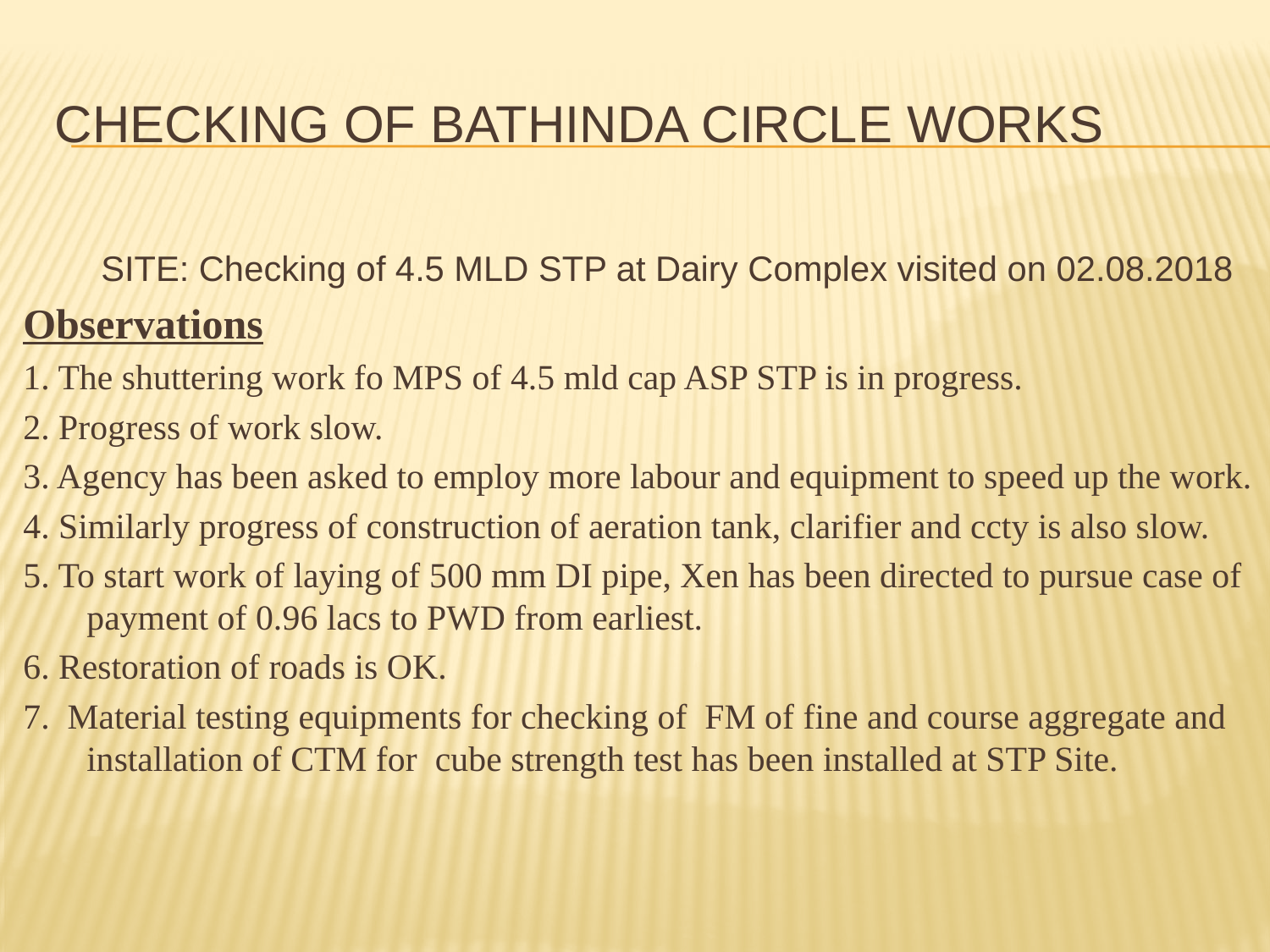

# CHECKING OF BATHINDA CIRCLE WORKS

        SITE: Checking of 4.5 MLD STP at Dairy Complex visited on 02.08.2018
Observations
1. The shuttering work fo MPS of 4.5 mld cap ASP STP is in progress.
2. Progress of work slow.
3. Agency has been asked to employ more labour and equipment to speed up the work.
4. Similarly progress of construction of aeration tank, clarifier and ccty is also slow.
5. To start work of laying of 500 mm DI pipe, Xen has been directed to pursue case of payment of 0.96 lacs to PWD from earliest.
6. Restoration of roads is OK.
7.  Material testing equipments for checking of  FM of fine and course aggregate and  installation of CTM for  cube strength test has been installed at STP Site.